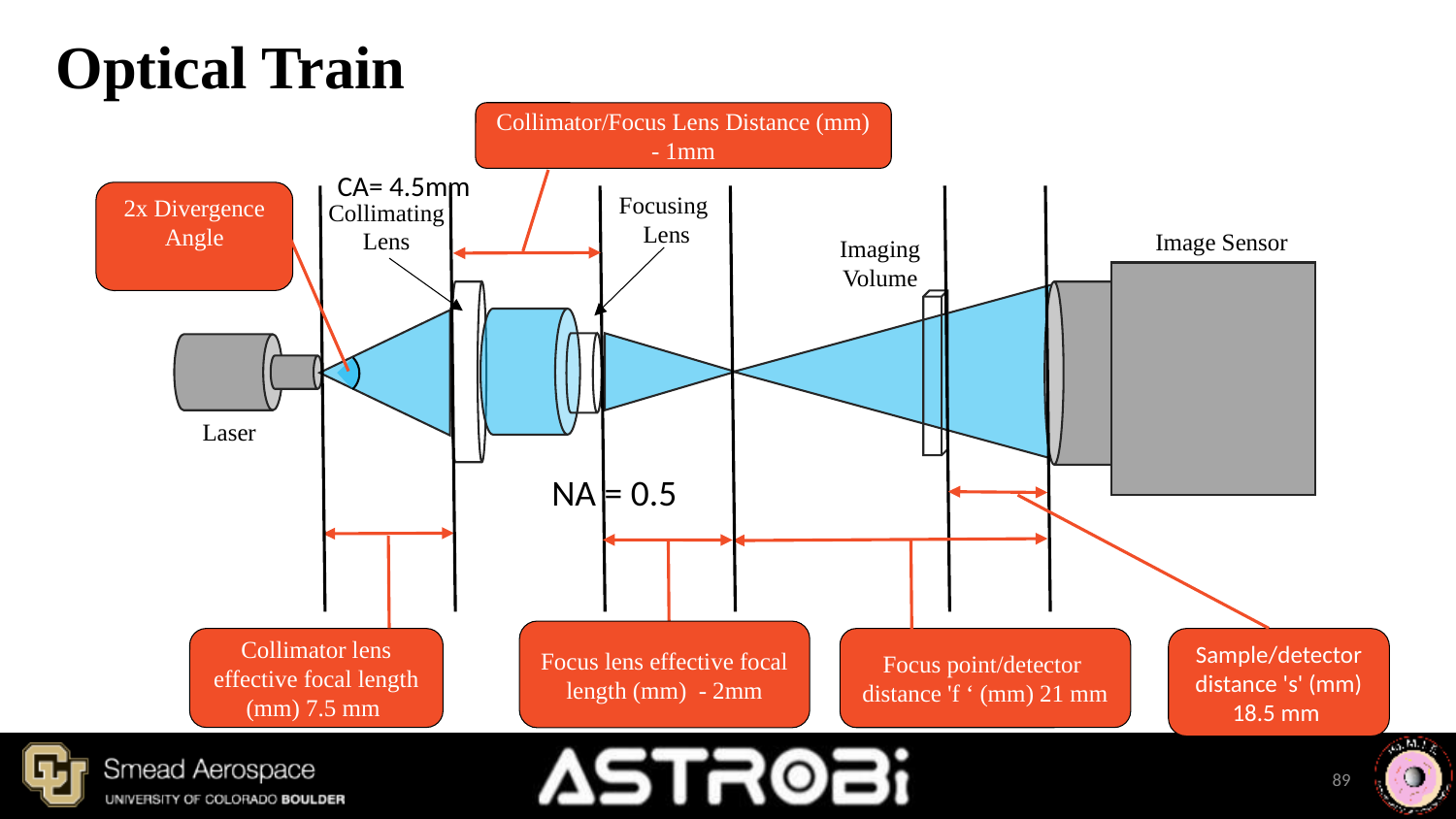

# Optical Train
Collimator/Focus Lens Distance (mm) - 1mm
CA= 4.5mm
2x Divergence Angle

Focusing Lens
Collimating Lens

Image Sensor
Imaging Volume

Laser

NA = 0.5
Focus lens effective focal length (mm)  - 2mm
Focus point/detector
distance 'f ‘ (mm) 21 mm
Collimator lens effective focal length (mm) 7.5 mm
Sample/detector distance 's' (mm) 18.5 mm
89